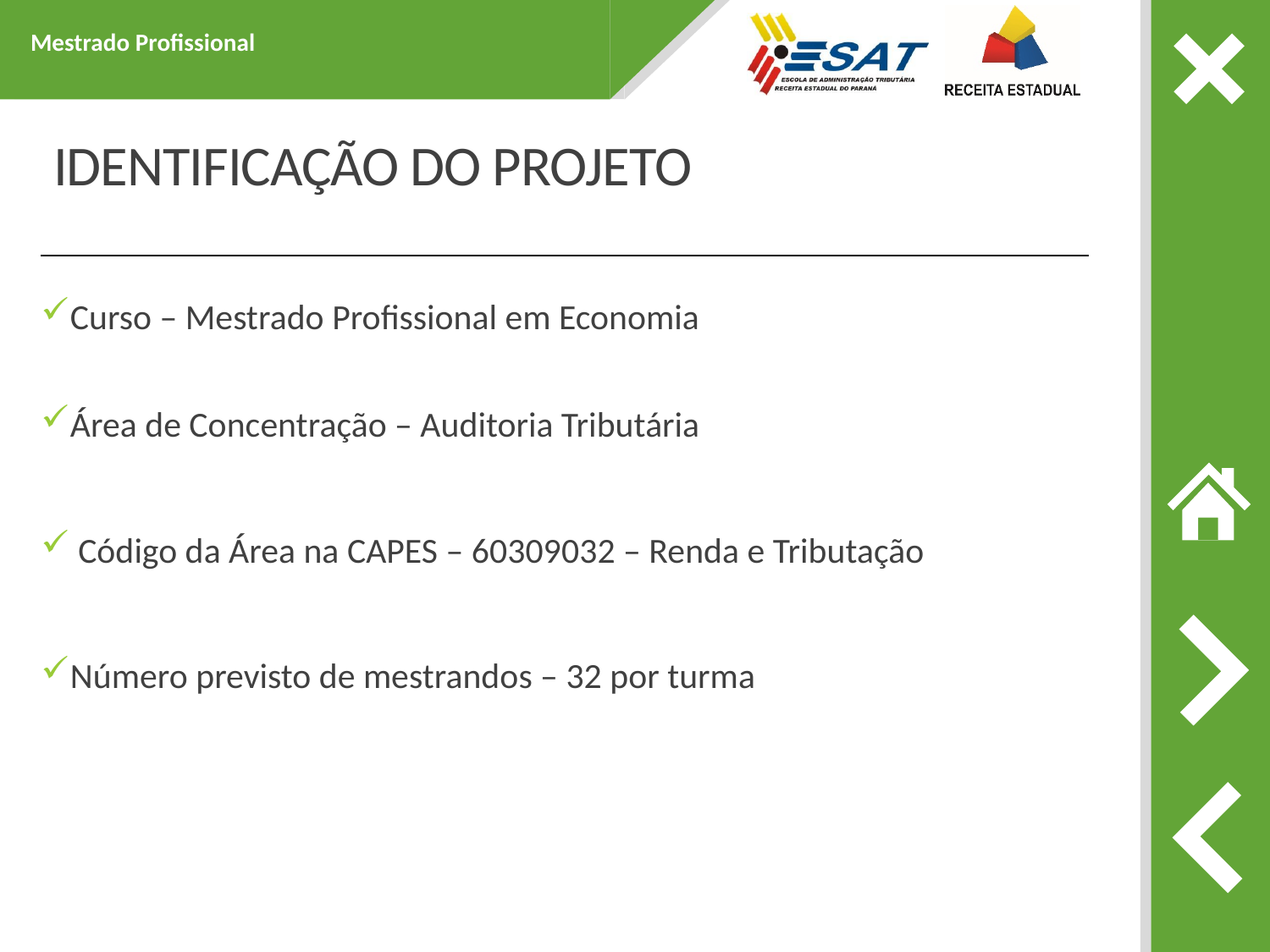

Mestrado Profissional
# IDENTIFICAÇÃO DO PROJETO
Curso – Mestrado Profissional em Economia

Área de Concentração – Auditoria Tributária

 Código da Área na CAPES – 60309032 – Renda e Tributação

Número previsto de mestrandos – 32 por turma